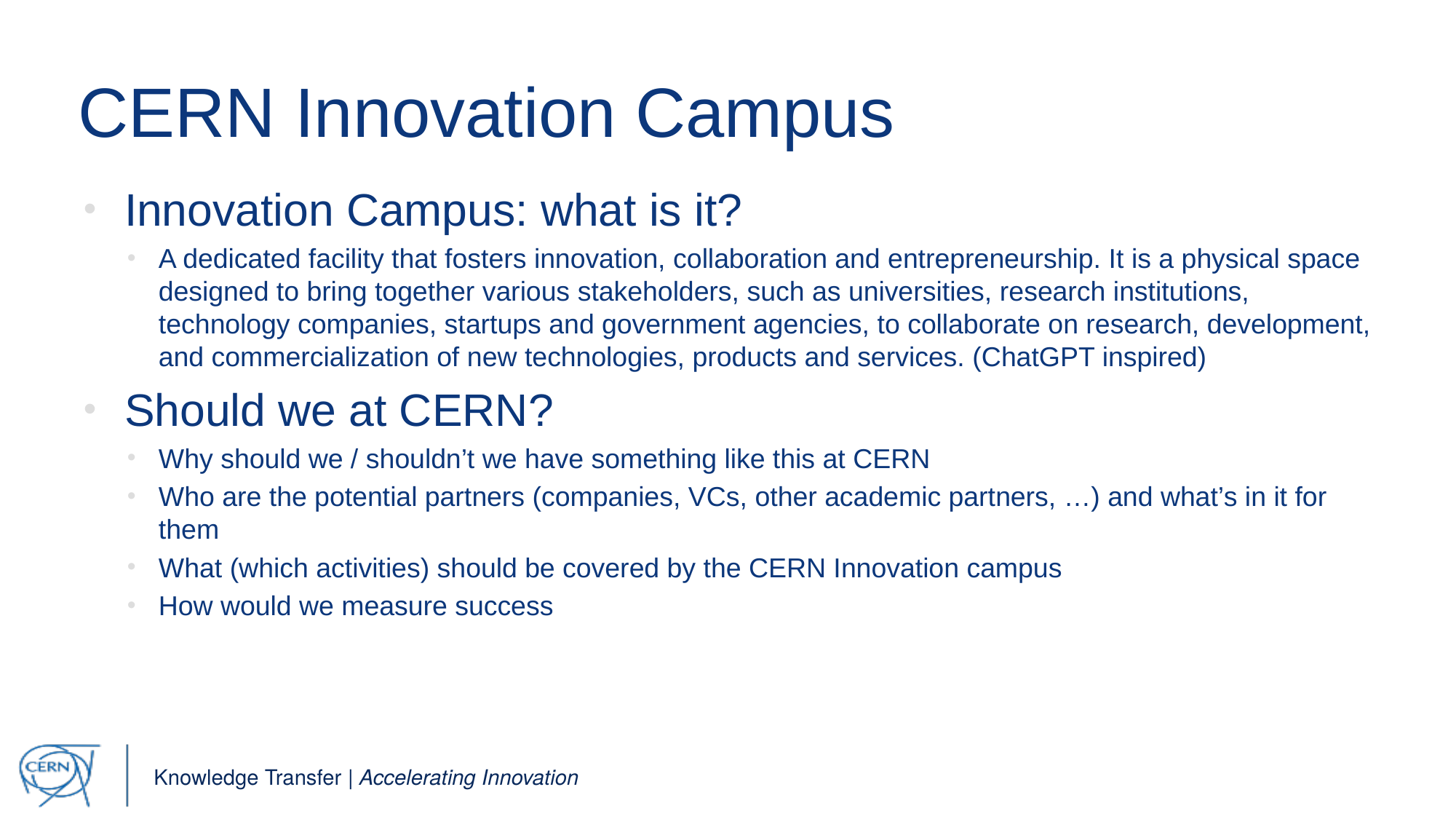

# CERN Innovation Campus
Innovation Campus: what is it?
A dedicated facility that fosters innovation, collaboration and entrepreneurship. It is a physical space designed to bring together various stakeholders, such as universities, research institutions, technology companies, startups and government agencies, to collaborate on research, development, and commercialization of new technologies, products and services. (ChatGPT inspired)
Should we at CERN?
Why should we / shouldn’t we have something like this at CERN
Who are the potential partners (companies, VCs, other academic partners, …) and what’s in it for them
What (which activities) should be covered by the CERN Innovation campus
How would we measure success